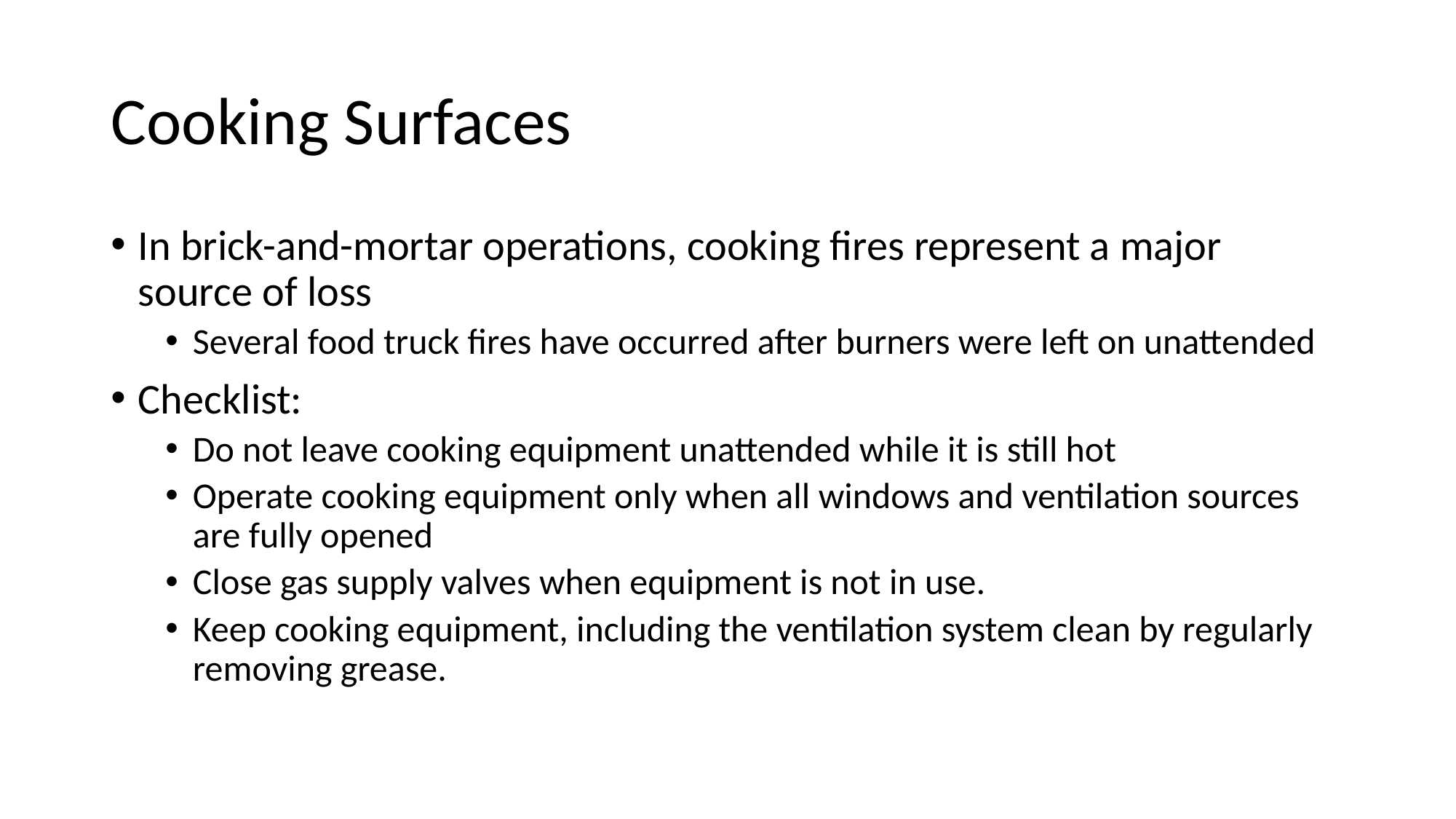

# Cooking Surfaces
In brick-and-mortar operations, cooking fires represent a major source of loss
Several food truck fires have occurred after burners were left on unattended
Checklist:
Do not leave cooking equipment unattended while it is still hot
Operate cooking equipment only when all windows and ventilation sources are fully opened
Close gas supply valves when equipment is not in use.
Keep cooking equipment, including the ventilation system clean by regularly removing grease.